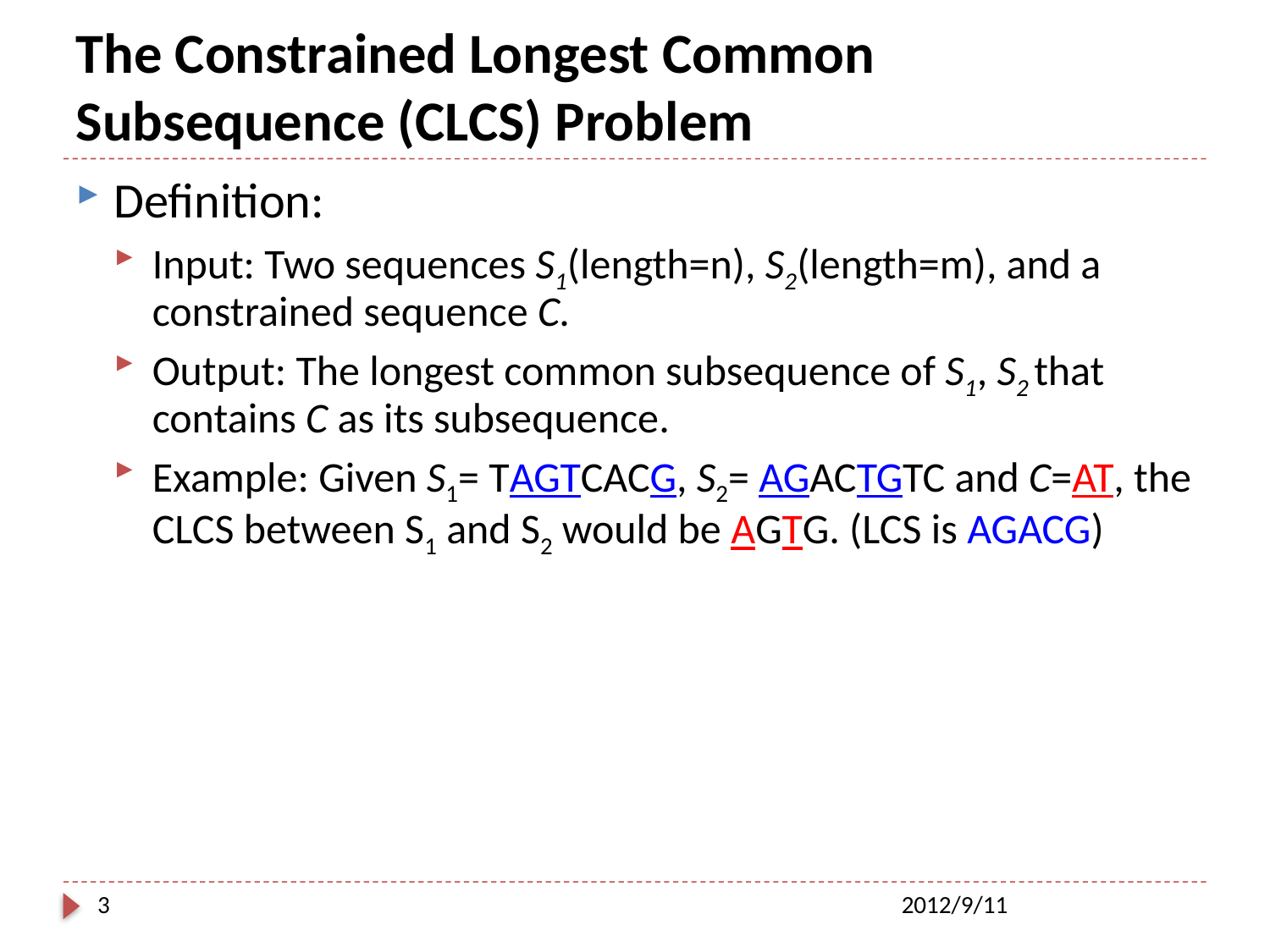

# The Constrained Longest Common Subsequence (CLCS) Problem
Definition:
Input: Two sequences S1(length=n), S2(length=m), and a constrained sequence C.
Output: The longest common subsequence of S1, S2 that contains C as its subsequence.
Example: Given S1= TAGTCACG, S2= AGACTGTC and C=AT, the CLCS between S1 and S2 would be AGTG. (LCS is AGACG)

3
2012/9/11